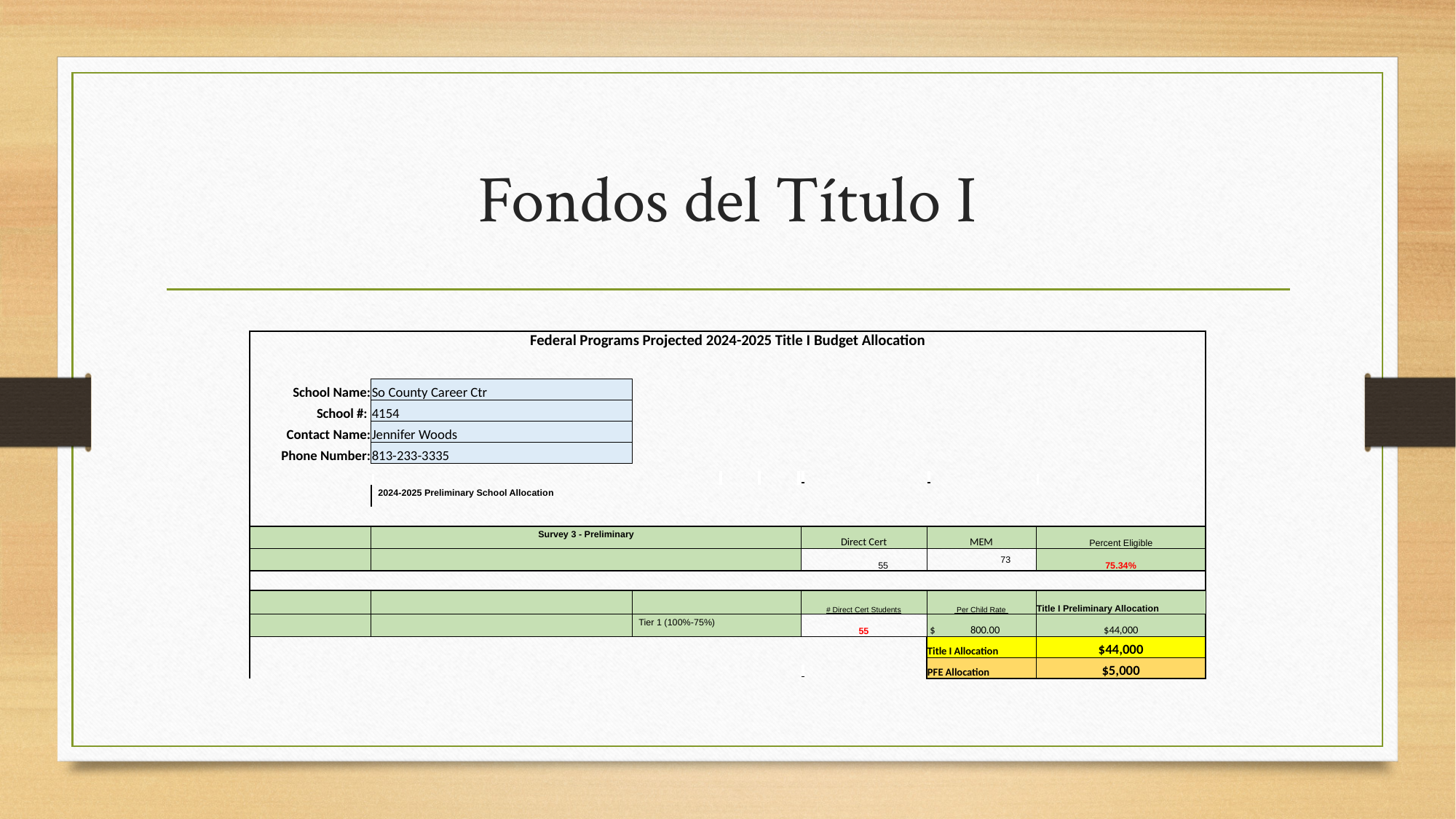

# Fondos del Título I
| Federal Programs Projected 2024-2025 Title I Budget Allocation |  |  |  |  |  |  |  |
| --- | --- | --- | --- | --- | --- | --- | --- |
|  |  |  |  |  |  |  |  |
| School Name: | So County Career Ctr |  |  |  |  |  |  |
| School #: | 4154 |  |  |  |  |  |  |
| Contact Name: | Jennifer Woods |  |  |  |  |  |  |
| Phone Number: | 813-233-3335 |  |  |  |  |  |  |
|  |  |  |  |  |  |  |  |
|  | 2024-2025 Preliminary School Allocation |  |  |  |  |  |  |
|  |  |  |  |  |  |  |  |
|  | Survey 3 - Preliminary |  |  |  | Direct Cert | MEM | Percent Eligible |
|  |  |  |  |  | 55 | 73 | 75.34% |
|  |  |  |  |  |  |  |  |
|  |  |  |  |  | # Direct Cert Students | Per Child Rate | Title I Preliminary Allocation |
|  |  | Tier 1 (100%-75%) |  |  | 55 | $ 800.00 | $44,000 |
|  |  |  |  |  |  | Title I Allocation | $44,000 |
|  |  |  |  |  |  | PFE Allocation | $5,000 |